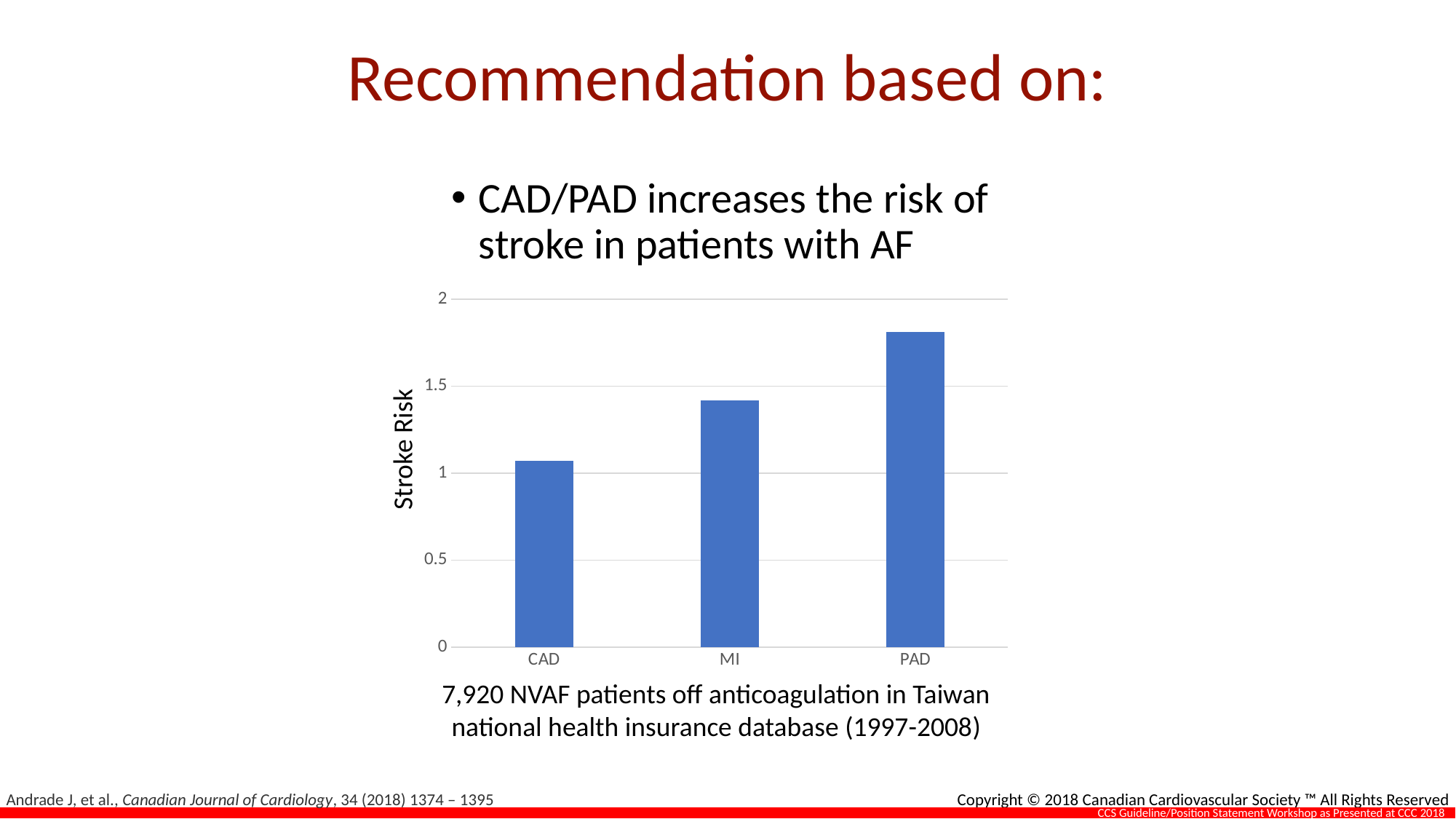

# Recommendation based on:
CAD/PAD increases the risk of stroke in patients with AF

### Chart

| Category | Stroke |
|---|---|
| CAD | 1.07 |
| MI | 1.42 |
| PAD | 1.81 |
Stroke Risk
7,920 NVAF patients off anticoagulation in Taiwan national health insurance database (1997-2008)